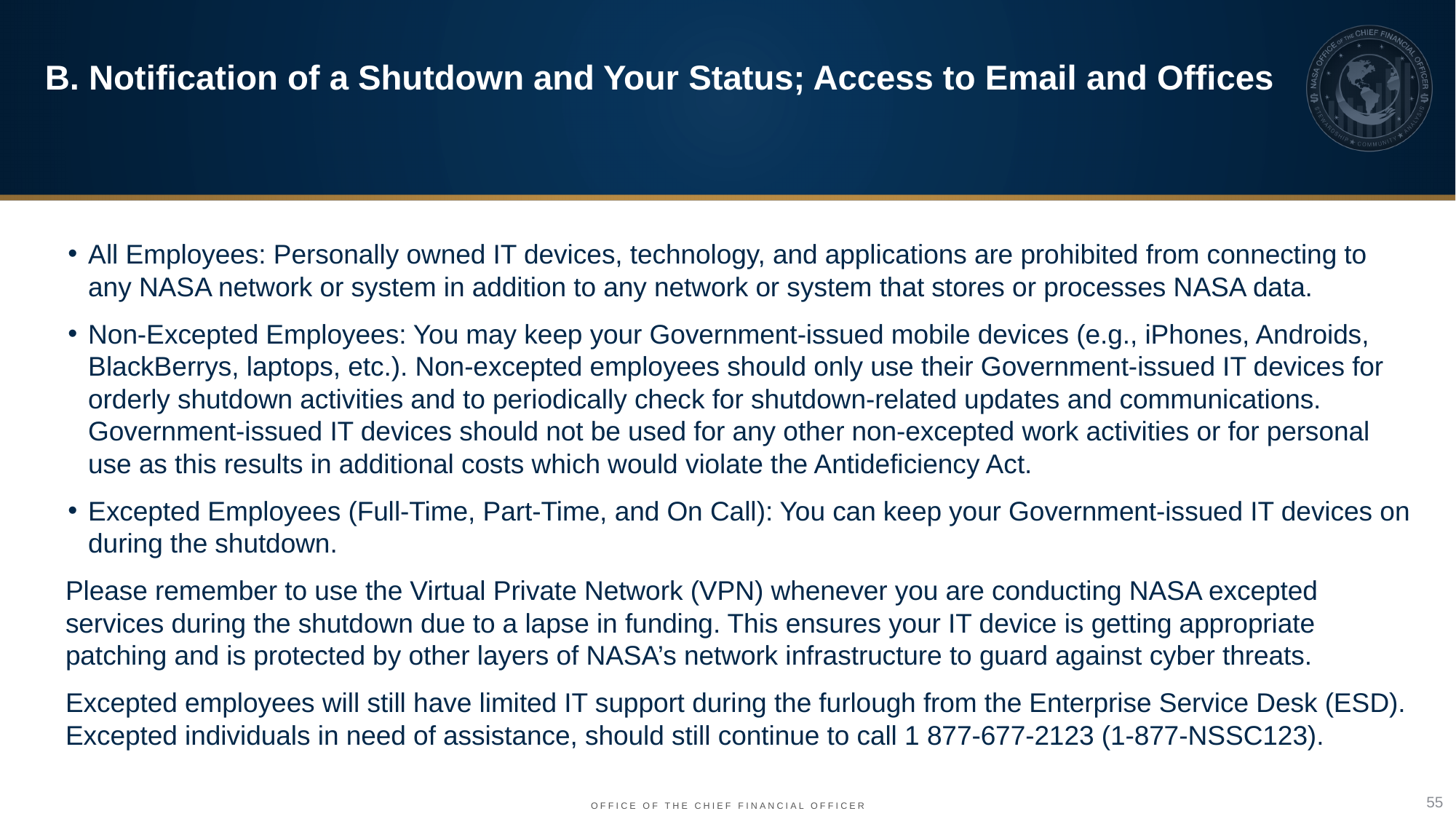

B. Notification of a Shutdown and Your Status; Access to Email and Offices
All Employees: Personally owned IT devices, technology, and applications are prohibited from connecting to any NASA network or system in addition to any network or system that stores or processes NASA data.
Non-Excepted Employees: You may keep your Government-issued mobile devices (e.g., iPhones, Androids, BlackBerrys, laptops, etc.). Non-excepted employees should only use their Government-issued IT devices for orderly shutdown activities and to periodically check for shutdown-related updates and communications. Government-issued IT devices should not be used for any other non-excepted work activities or for personal use as this results in additional costs which would violate the Antideficiency Act.
Excepted Employees (Full-Time, Part-Time, and On Call): You can keep your Government-issued IT devices on during the shutdown.
Please remember to use the Virtual Private Network (VPN) whenever you are conducting NASA excepted services during the shutdown due to a lapse in funding. This ensures your IT device is getting appropriate patching and is protected by other layers of NASA’s network infrastructure to guard against cyber threats.
Excepted employees will still have limited IT support during the furlough from the Enterprise Service Desk (ESD). Excepted individuals in need of assistance, should still continue to call 1 877-677-2123 (1-877-NSSC123).

55